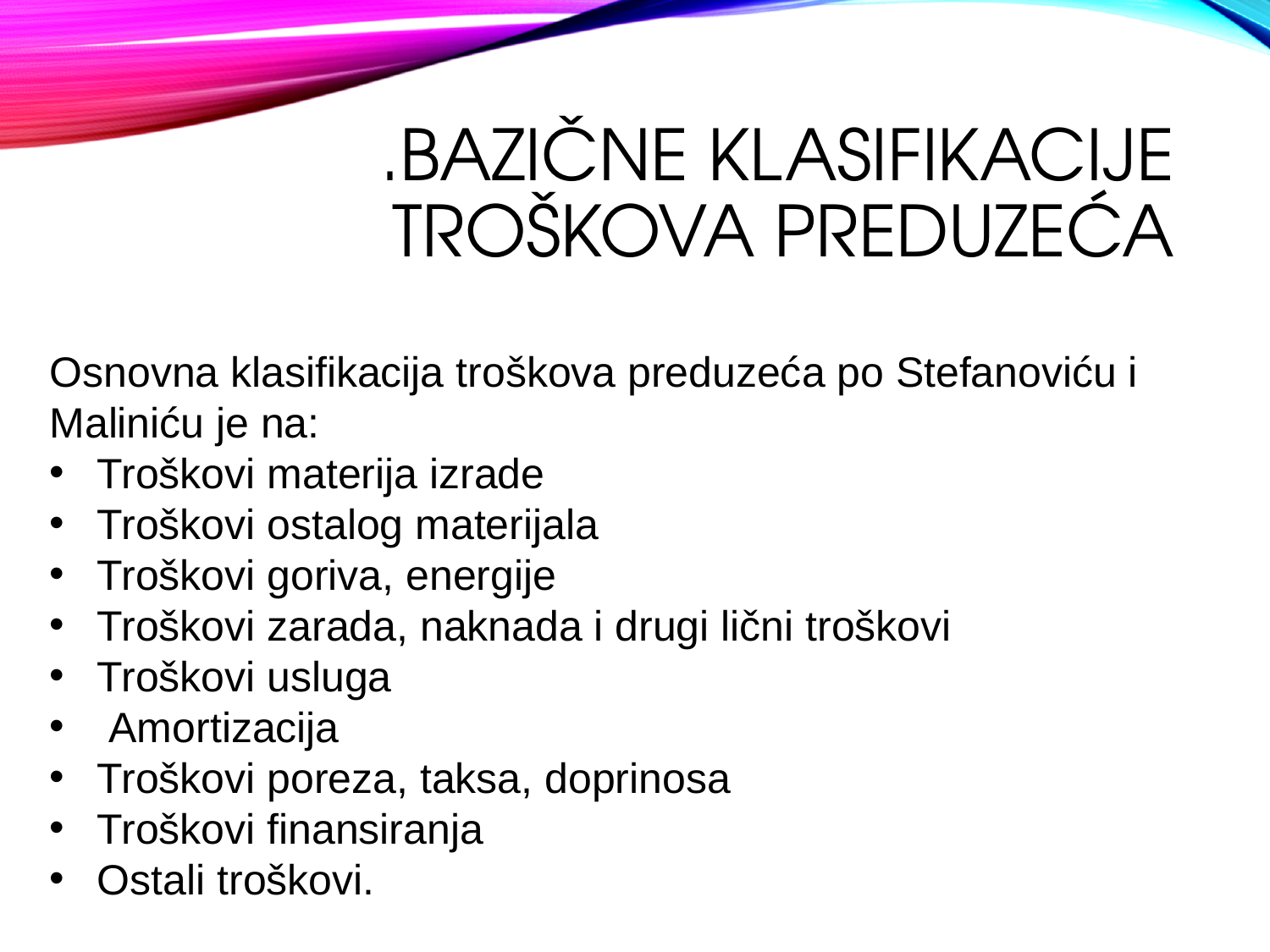

# .Bazične klasifikacije troškova preduzeća

Osnovna klasifikacija troškova preduzeća po Stefanoviću i Maliniću je na:
Troškovi materija izrade
Troškovi ostalog materijala
Troškovi goriva, energije
Troškovi zarada, naknada i drugi lični troškovi
Troškovi usluga
 Amortizacija
Troškovi poreza, taksa, doprinosa
Troškovi finansiranja
Ostali troškovi.